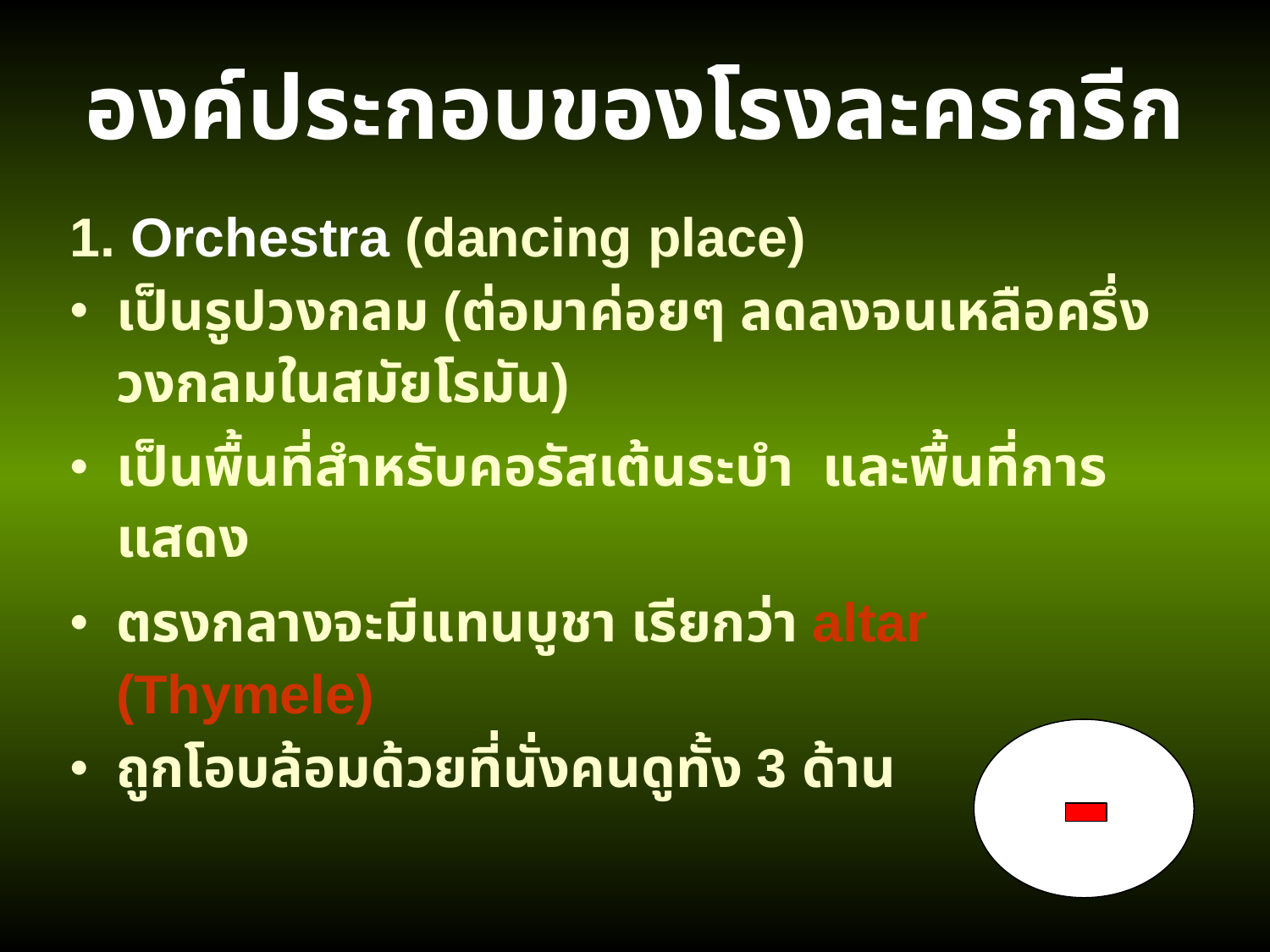

องค์ประกอบของโรงละครกรีก
1. Orchestra (dancing place)
เป็นรูปวงกลม (ต่อมาค่อยๆ ลดลงจนเหลือครึ่งวงกลมในสมัยโรมัน)
เป็นพื้นที่สำหรับคอรัสเต้นระบำ  และพื้นที่การแสดง
ตรงกลางจะมีแทนบูชา เรียกว่า altar (Thymele)
ถูกโอบล้อมด้วยที่นั่งคนดูทั้ง 3 ด้าน